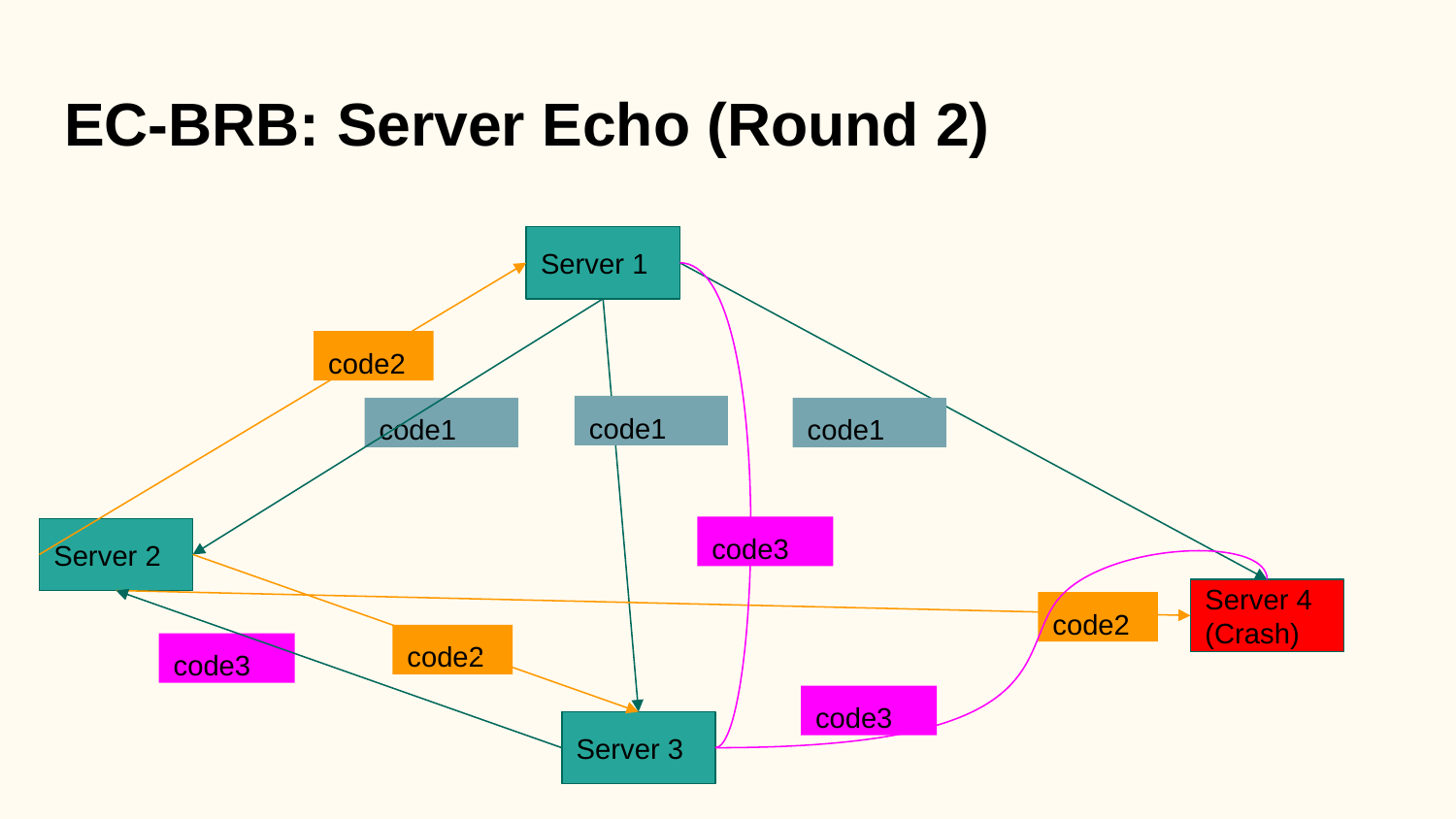

# EC-BRB: Server Echo (Round 2)
Server 1
code2
code1
code1
code1
code3
Server 2
Server 4
(Crash)
code2
code2
code3
code3
Server 3